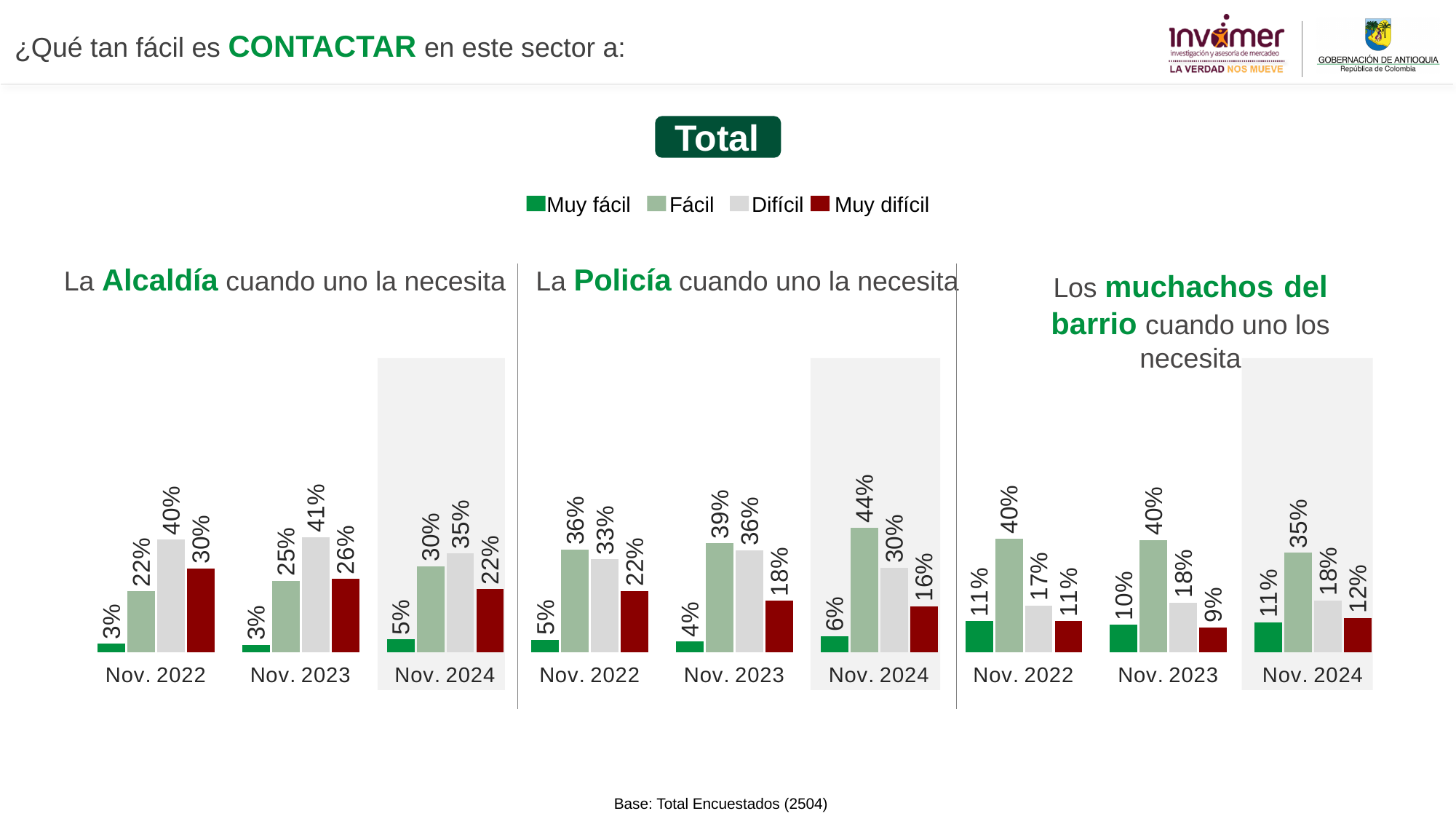

¿Qué tan fácil es CONTACTAR en este sector a:
Total

Muy fácil
Fácil
Difícil
Muy difícil

La Alcaldía cuando uno la necesita
La Policía cuando uno la necesita
Los muchachos del barrio cuando uno los necesita

### Chart

| Category | 2018 | Jun.2019 | Dic.2019 | Dic.2021 |
|---|---|---|---|---|
| Nov. 2022 | 0.030583786941559686 | 0.21606925132199173 | 0.39772323955735805 | 0.2971011119136332 |
| Nov. 2023 | 0.02647732885022853 | 0.25294117746407135 | 0.40672688705655896 | 0.25965036182303347 |
| Nov. 2024 | 0.04669109116823909 | 0.30463115527713863 | 0.34884402439331264 | 0.22388810048241584 |
| Nov. 2022 | 0.045014239935763437 | 0.36320286305411786 | 0.3287731416659608 | 0.21728463721907476 |
| Nov. 2023 | 0.03868147147634576 | 0.38595824237592813 | 0.36067068707059646 | 0.1827038208352426 |
| Nov. 2024 | 0.05737164866422824 | 0.44124506622128673 | 0.29871609162976814 | 0.163237655232524 |
| Nov. 2022 | 0.1106888796999656 | 0.4025070520681167 | 0.1656226230839154 | 0.1100398845125914 |
| Nov. 2023 | 0.0976916368782616 | 0.39746014441317884 | 0.1759372550205106 | 0.08859684329803642 |
| Nov. 2024 | 0.10572014766026289 | 0.351409431683877 | 0.1842609766776192 | 0.1217852863417083 |
Base: Total Encuestados (2504)